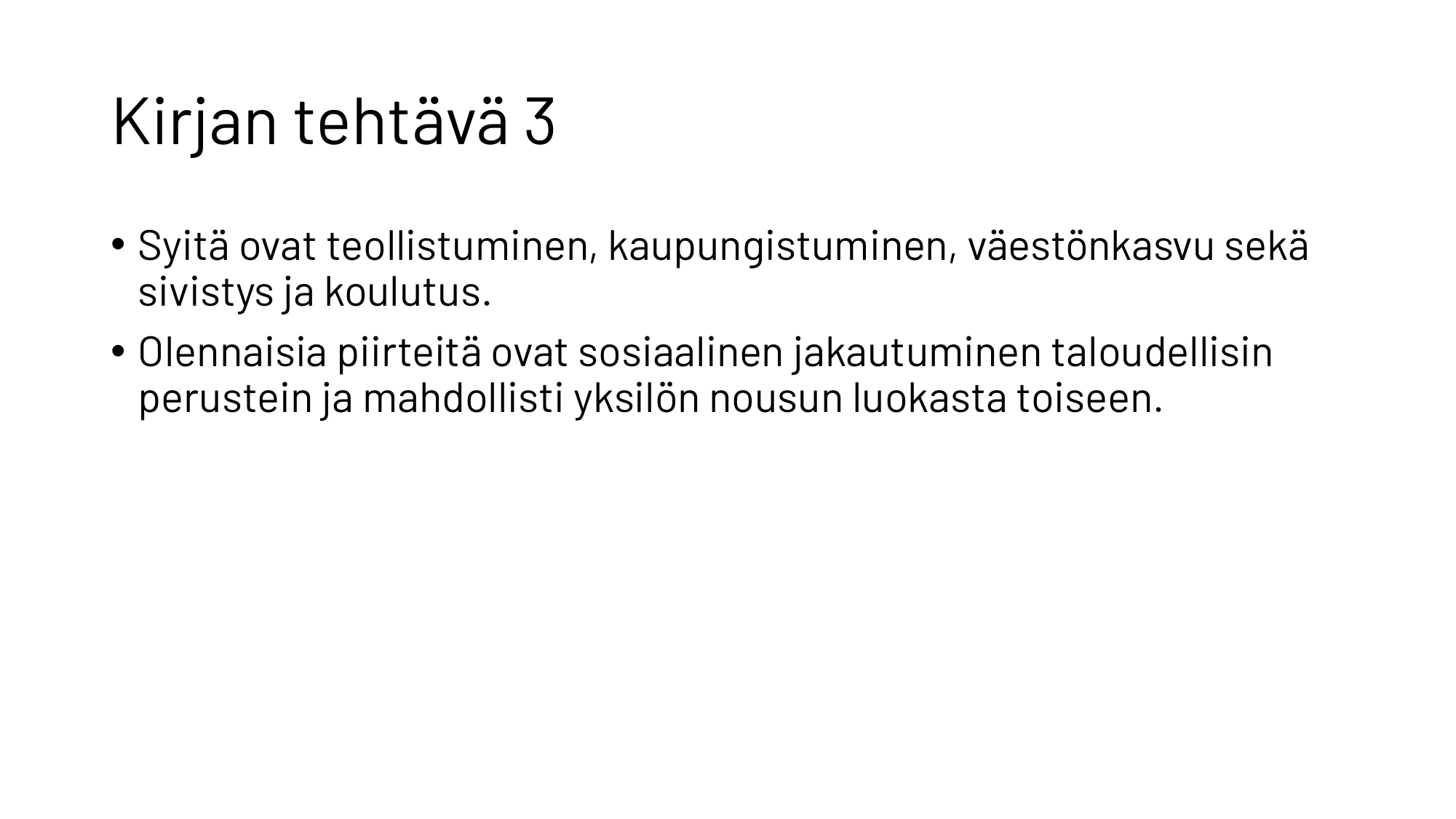

# Kirjan tehtävä 3
Syitä ovat teollistuminen, kaupungistuminen, väestönkasvu sekä sivistys ja koulutus.
Olennaisia piirteitä ovat sosiaalinen jakautuminen taloudellisin perustein ja mahdollisti yksilön nousun luokasta toiseen.